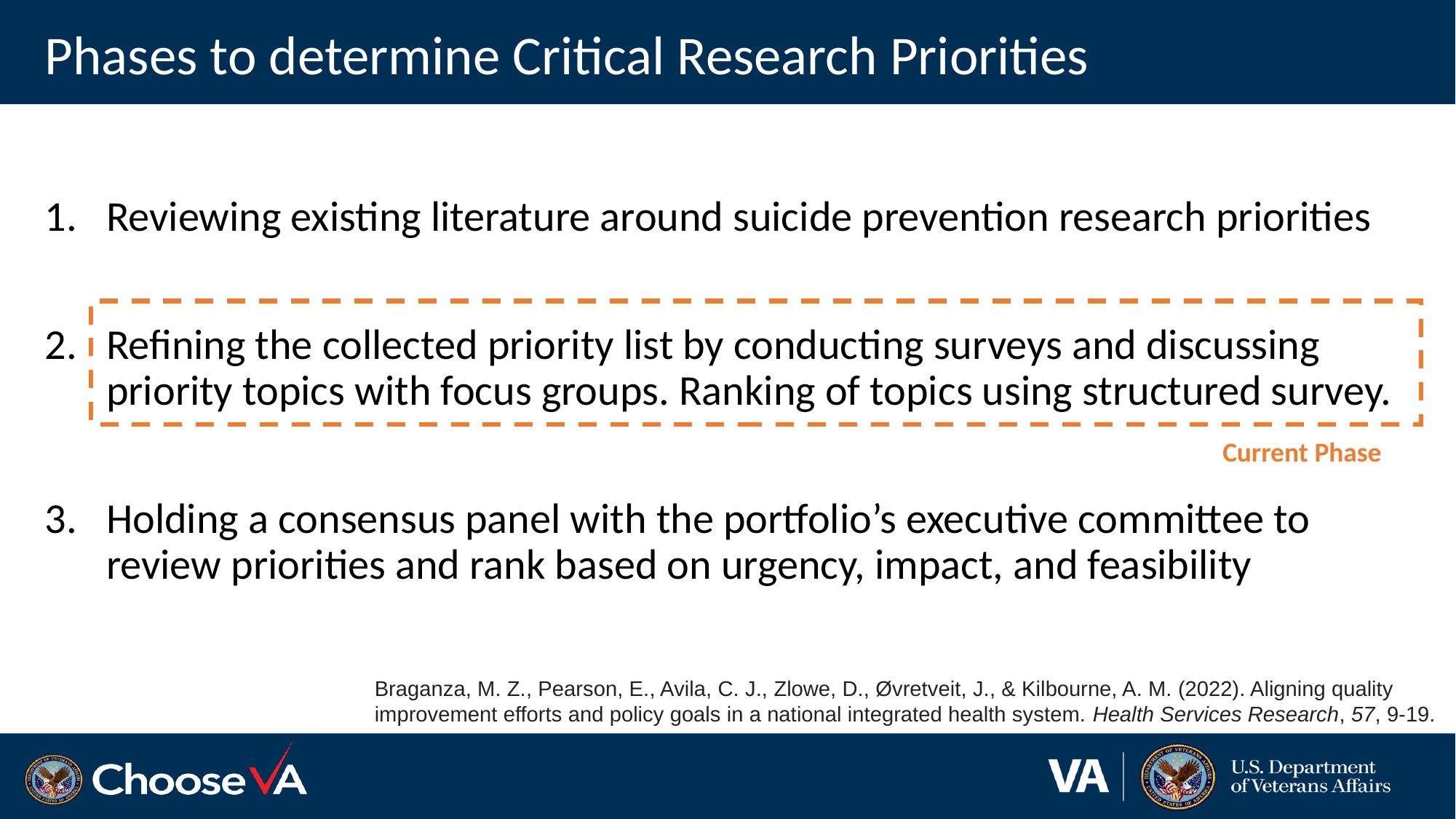

# Phases to determine Critical Research Priorities
Reviewing existing literature around suicide prevention research priorities

Refining the collected priority list by conducting surveys and discussing priority topics with focus groups. Ranking of topics using structured survey.

Holding a consensus panel with the portfolio’s executive committee to review priorities and rank based on urgency, impact, and feasibility

Current Phase
Braganza, M. Z., Pearson, E., Avila, C. J., Zlowe, D., Øvretveit, J., & Kilbourne, A. M. (2022). Aligning quality improvement efforts and policy goals in a national integrated health system. Health Services Research, 57, 9-19.